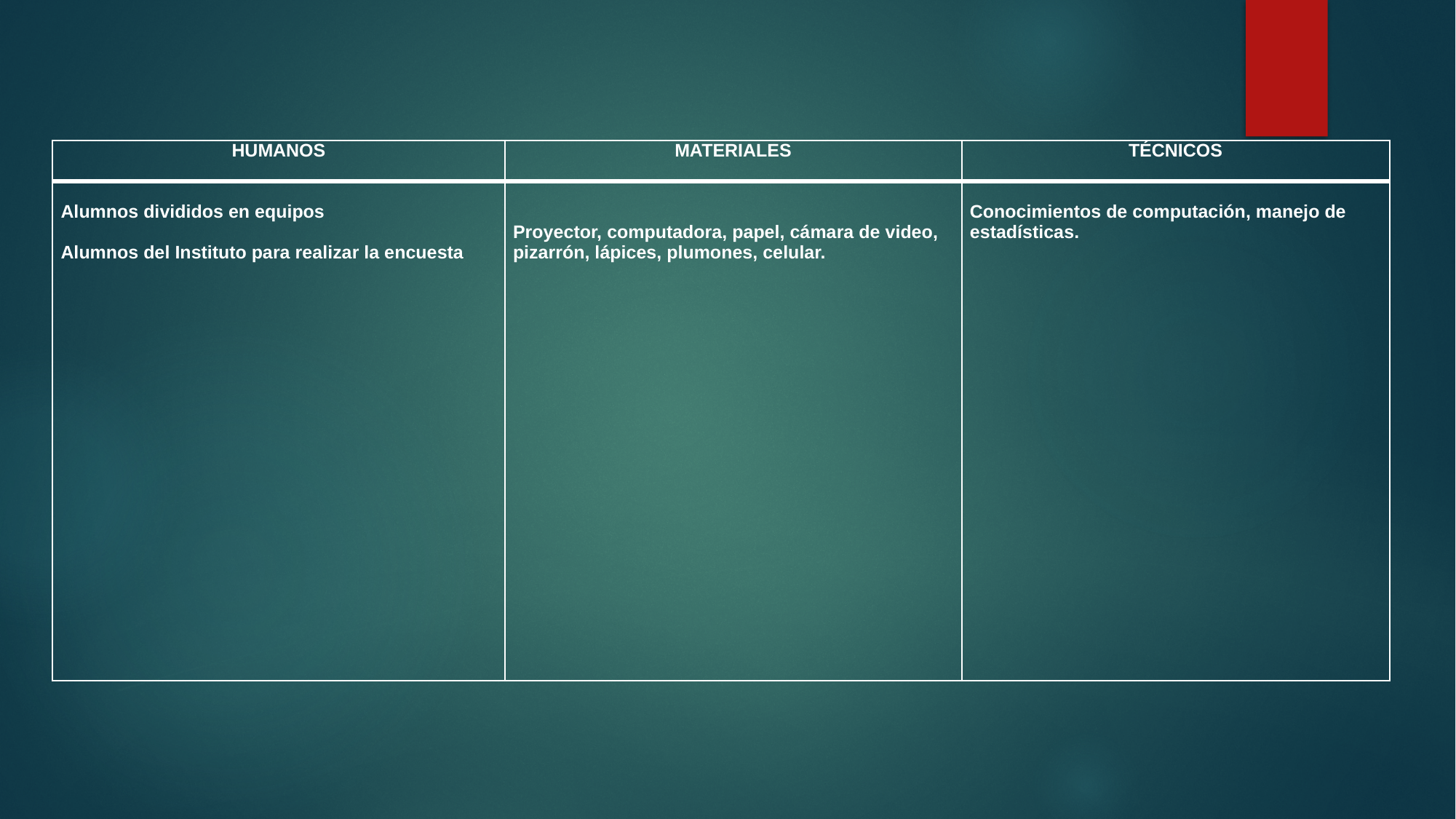

| HUMANOS | MATERIALES | TÉCNICOS |
| --- | --- | --- |
| Alumnos divididos en equipos Alumnos del Instituto para realizar la encuesta | Proyector, computadora, papel, cámara de video, pizarrón, lápices, plumones, celular. | Conocimientos de computación, manejo de estadísticas. |